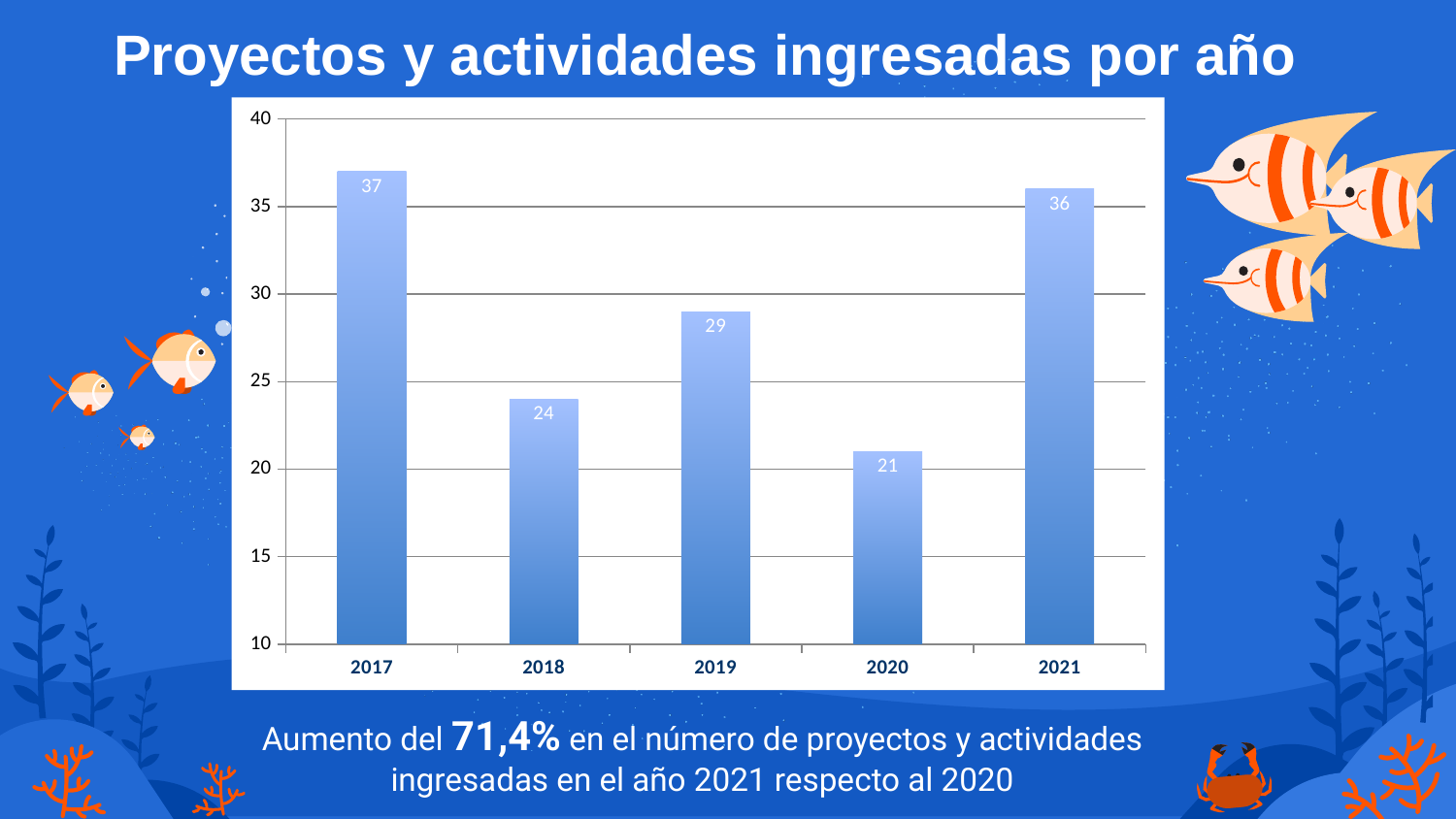

Proyectos y actividades ingresadas por año

### Chart

| Category |  |
|---|---|
| 2017 | 37.0 |
| 2018 | 24.0 |
| 2019 | 29.0 |
| 2020 | 21.0 |
| 2021 | 36.0 |

Aumento del 71,4% en el número de proyectos y actividades ingresadas en el año 2021 respecto al 2020